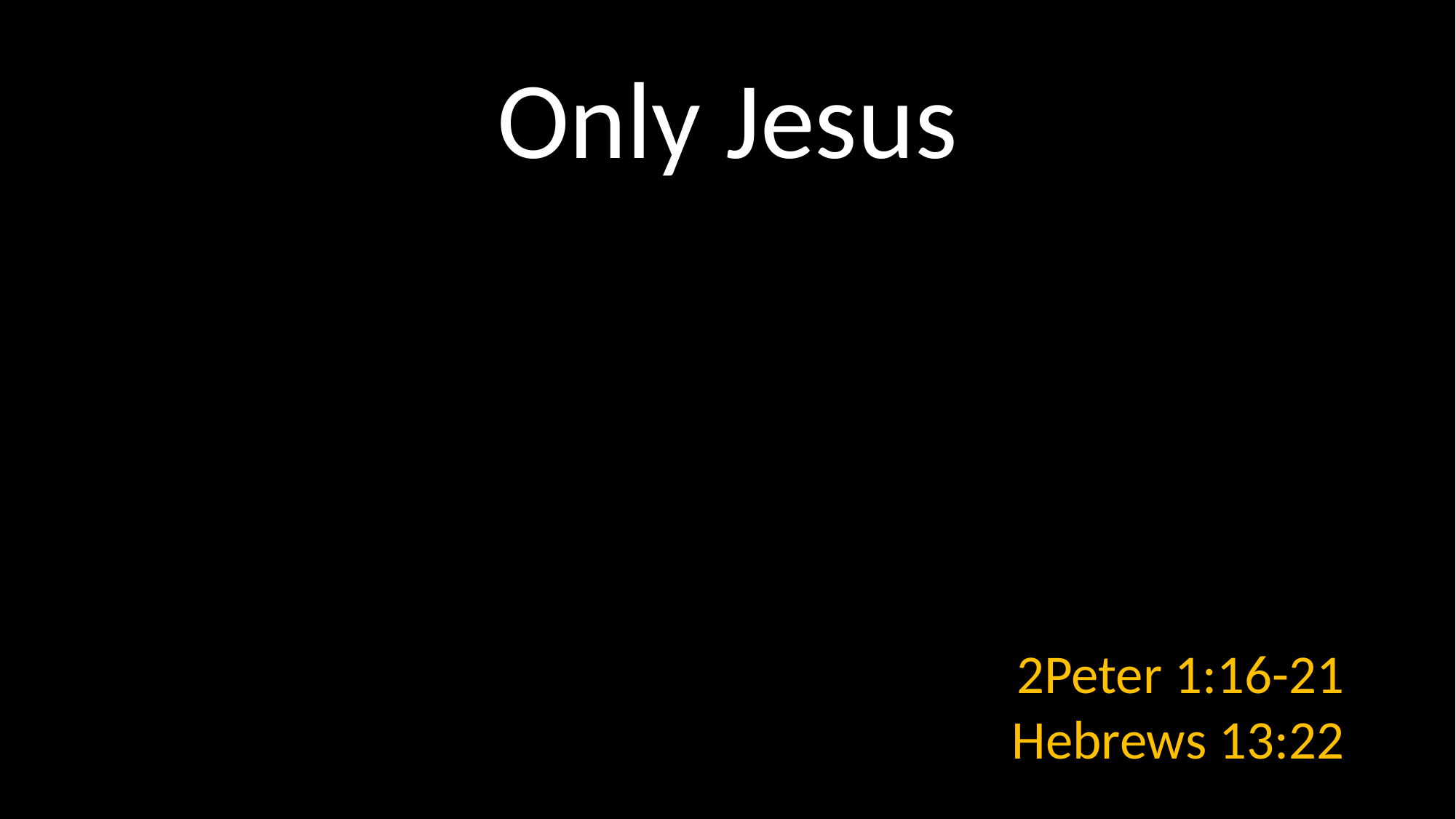

# Only Jesus

2Peter 1:16-21
Hebrews 13:22